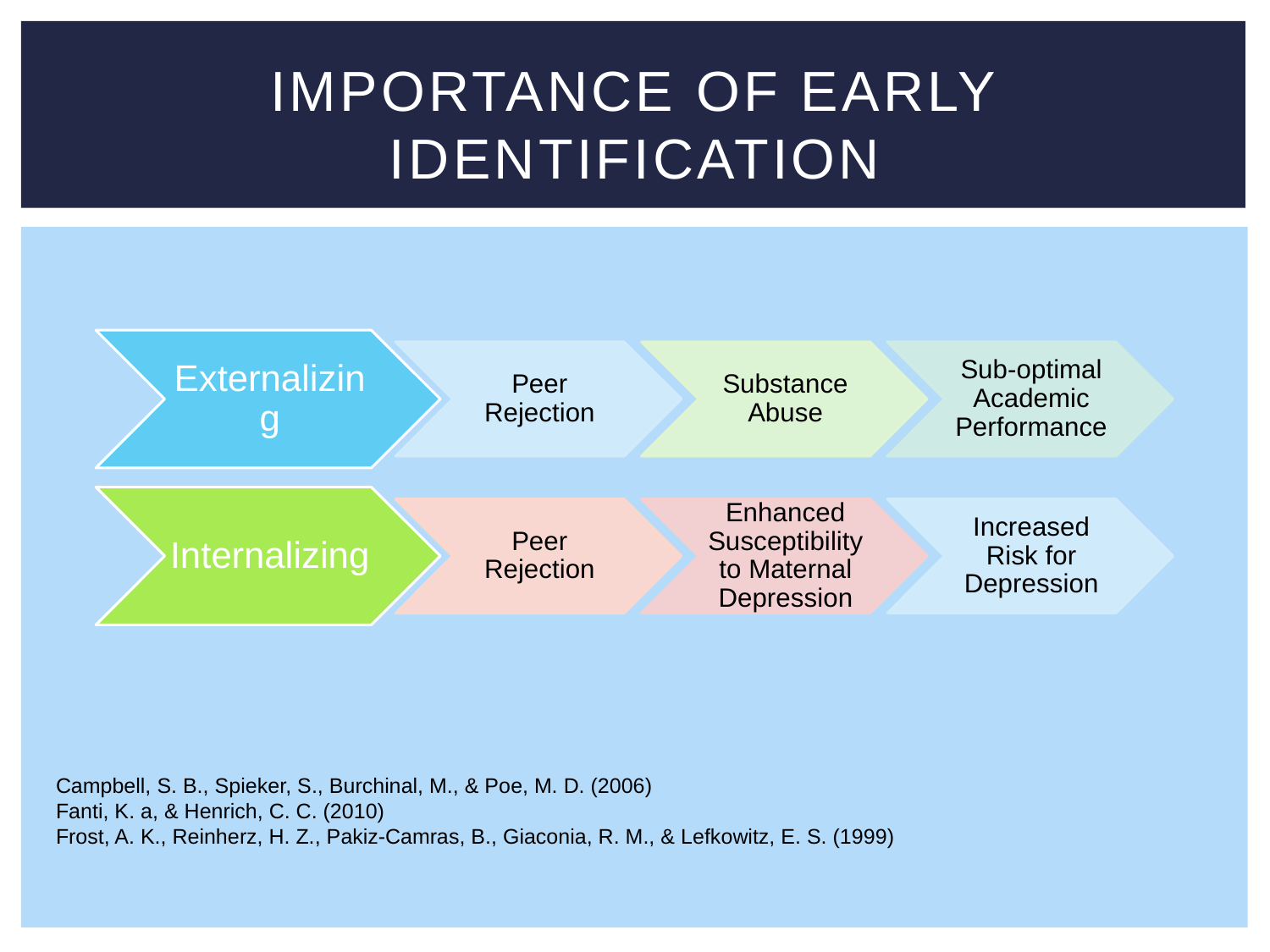

# Importance of Early Identification
Externalizing
Peer Rejection
Substance Abuse
Sub-optimal Academic Performance
Internalizing
Peer Rejection
Enhanced Susceptibility to Maternal Depression
Increased Risk for Depression
Campbell, S. B., Spieker, S., Burchinal, M., & Poe, M. D. (2006)
Fanti, K. a, & Henrich, C. C. (2010)
Frost, A. K., Reinherz, H. Z., Pakiz-Camras, B., Giaconia, R. M., & Lefkowitz, E. S. (1999)